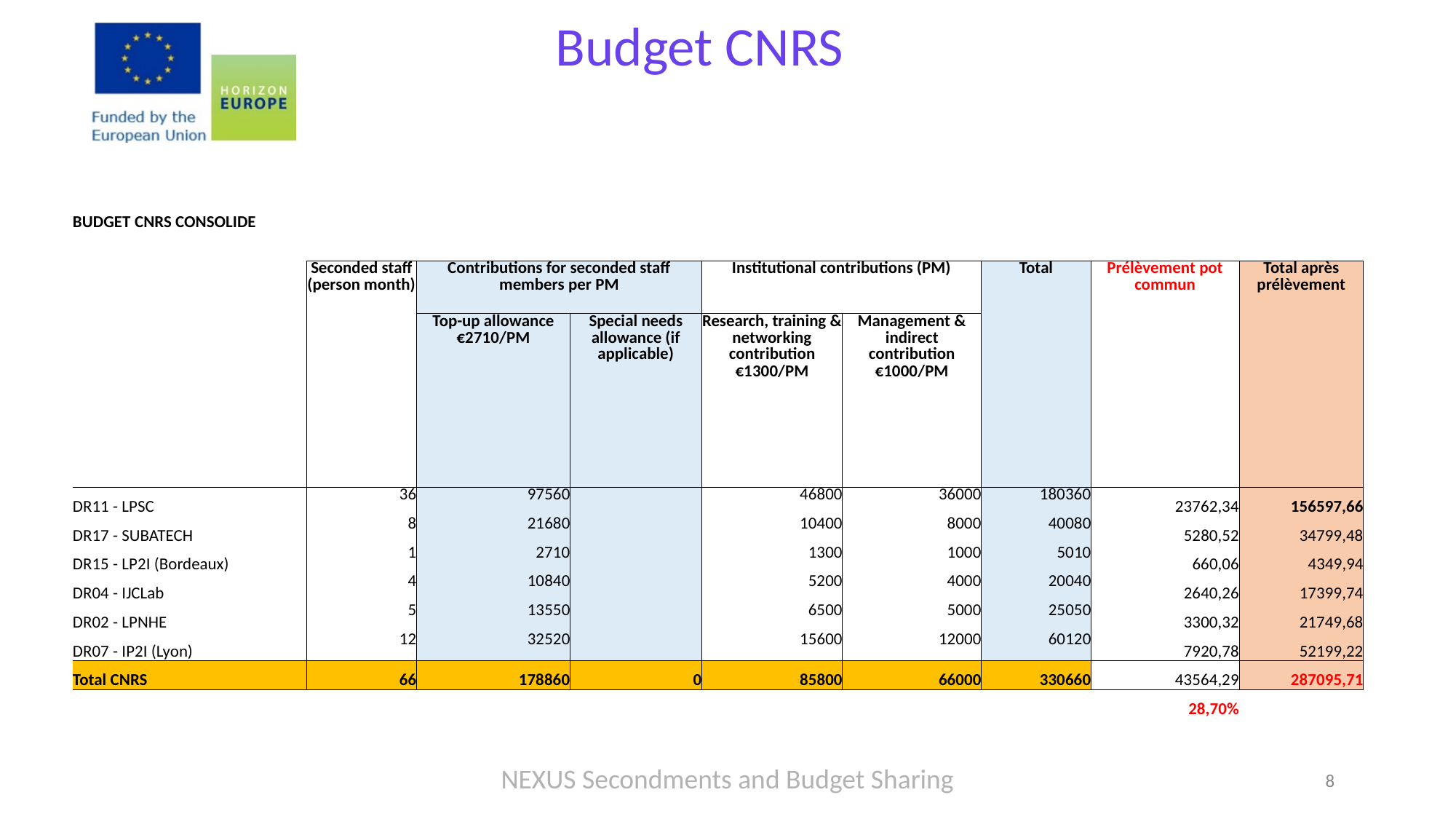

# Budget CNRS
| BUDGET CNRS CONSOLIDE |  |  |  |  |  |  |  |  |
| --- | --- | --- | --- | --- | --- | --- | --- | --- |
|  |  |  |  |  |  |  |  |  |
|  | Seconded staff (person month) | Contributions for seconded staff members per PM |  | Institutional contributions (PM) |  | Total | Prélèvement pot commun | Total après prélèvement |
|  |  | Top-up allowance €2710/PM | Special needs allowance (if applicable) | Research, training & networking contribution €1300/PM | Management & indirect contribution €1000/PM |  |  |  |
| DR11 - LPSC | 36 | 97560 |  | 46800 | 36000 | 180360 | 23762,34 | 156597,66 |
| DR17 - SUBATECH | 8 | 21680 |  | 10400 | 8000 | 40080 | 5280,52 | 34799,48 |
| DR15 - LP2I (Bordeaux) | 1 | 2710 |  | 1300 | 1000 | 5010 | 660,06 | 4349,94 |
| DR04 - IJCLab | 4 | 10840 |  | 5200 | 4000 | 20040 | 2640,26 | 17399,74 |
| DR02 - LPNHE | 5 | 13550 |  | 6500 | 5000 | 25050 | 3300,32 | 21749,68 |
| DR07 - IP2I (Lyon) | 12 | 32520 |  | 15600 | 12000 | 60120 | 7920,78 | 52199,22 |
| Total CNRS | 66 | 178860 | 0 | 85800 | 66000 | 330660 | 43564,29 | 287095,71 |
|  |  |  |  |  |  |  | 28,70% |  |
NEXUS Secondments and Budget Sharing
8